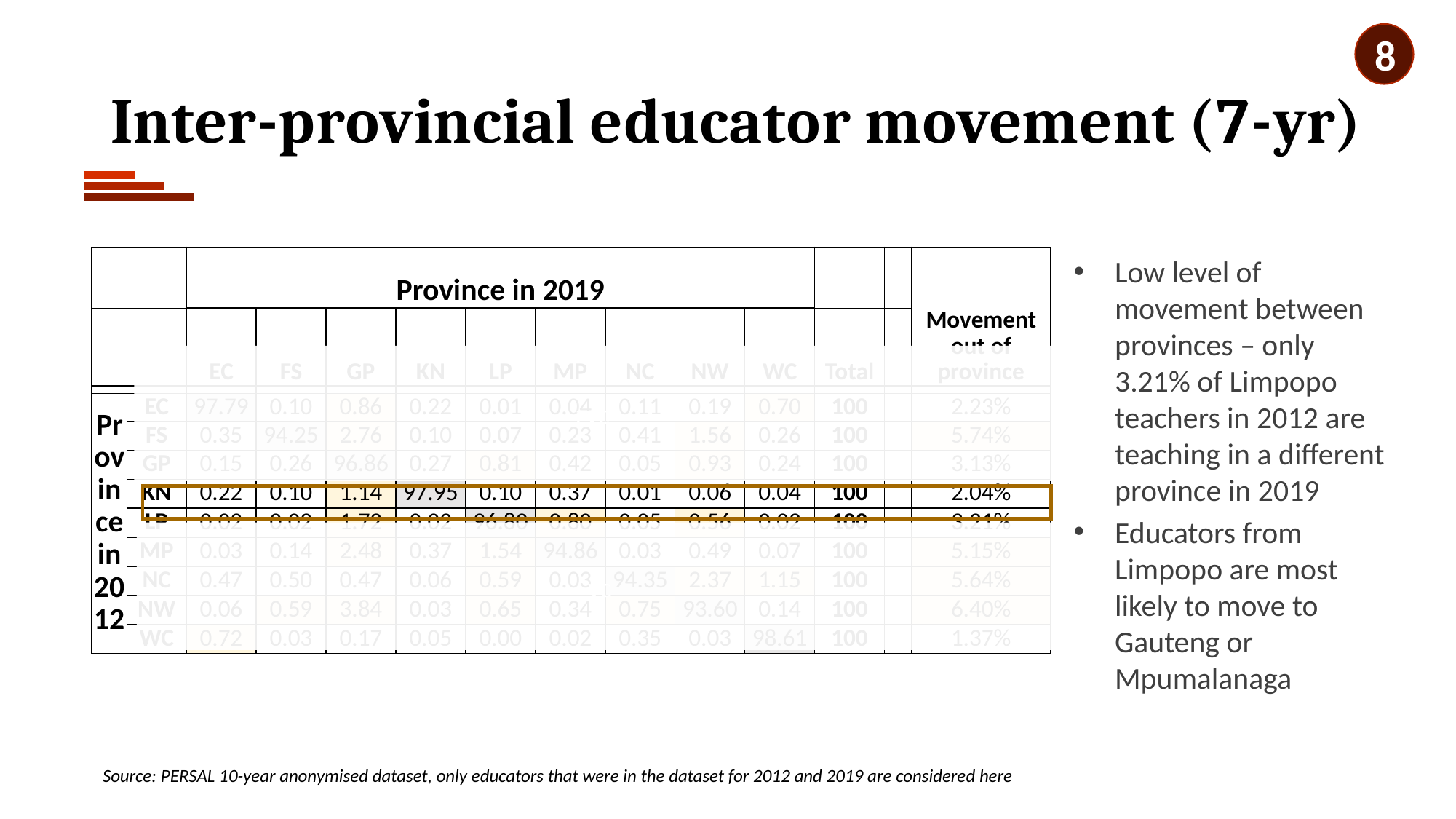

8
# Inter-provincial educator movement (7-yr)
|  |  | Province in 2019 |  |  |  |  |  |  |  |  |  |  | Movement out of province |
| --- | --- | --- | --- | --- | --- | --- | --- | --- | --- | --- | --- | --- | --- |
|  |  | EC | FS | GP | KN | LP | MP | NC | NW | WC | Total |  |  |
|  |  |  |  |  |  |  |  |  |  |  |  |  |  |
| Province in 2012 | EC | 97.79 | 0.10 | 0.86 | 0.22 | 0.01 | 0.04 | 0.11 | 0.19 | 0.70 | 100 |  | 2.23% |
|  | FS | 0.35 | 94.25 | 2.76 | 0.10 | 0.07 | 0.23 | 0.41 | 1.56 | 0.26 | 100 |  | 5.74% |
|  | GP | 0.15 | 0.26 | 96.86 | 0.27 | 0.81 | 0.42 | 0.05 | 0.93 | 0.24 | 100 |  | 3.13% |
|  | KN | 0.22 | 0.10 | 1.14 | 97.95 | 0.10 | 0.37 | 0.01 | 0.06 | 0.04 | 100 |  | 2.04% |
|  | LP | 0.02 | 0.02 | 1.72 | 0.02 | 96.80 | 0.80 | 0.05 | 0.56 | 0.02 | 100 |  | 3.21% |
|  | MP | 0.03 | 0.14 | 2.48 | 0.37 | 1.54 | 94.86 | 0.03 | 0.49 | 0.07 | 100 |  | 5.15% |
|  | NC | 0.47 | 0.50 | 0.47 | 0.06 | 0.59 | 0.03 | 94.35 | 2.37 | 1.15 | 100 |  | 5.64% |
|  | NW | 0.06 | 0.59 | 3.84 | 0.03 | 0.65 | 0.34 | 0.75 | 93.60 | 0.14 | 100 |  | 6.40% |
|  | WC | 0.72 | 0.03 | 0.17 | 0.05 | 0.00 | 0.02 | 0.35 | 0.03 | 98.61 | 100 |  | 1.37% |
Low level of movement between provinces – only 3.21% of Limpopo teachers in 2012 are teaching in a different province in 2019

Educators from Limpopo are most likely to move to Gauteng or Mpumalanaga
zvc

vc
Source: PERSAL 10-year anonymised dataset, only educators that were in the dataset for 2012 and 2019 are considered here